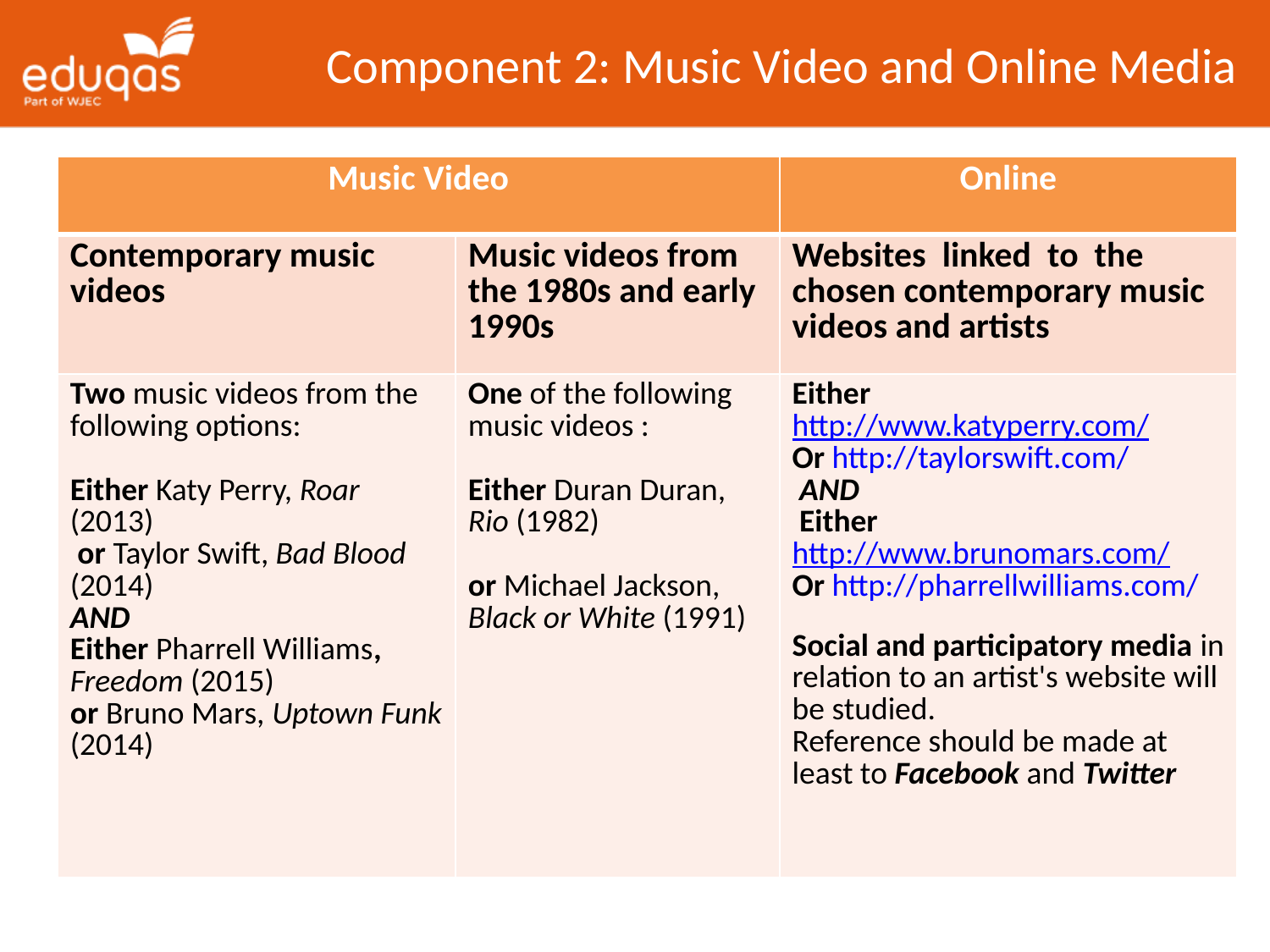

Component 2: Music Video and Online Media
| Music Video |  | Online |
| --- | --- | --- |
| Contemporary music videos | Music videos from the 1980s and early 1990s | Websites linked to the chosen contemporary music videos and artists |
| Two music videos from the following options:   Either Katy Perry, Roar (2013)  or Taylor Swift, Bad Blood (2014) AND Either Pharrell Williams, Freedom (2015) or Bruno Mars, Uptown Funk (2014) | One of the following music videos : Either Duran Duran, Rio (1982) or Michael Jackson, Black or White (1991) | Either http://www.katyperry.com/ Or http://taylorswift.com/  AND  Either http://www.brunomars.com/ Or http://pharrellwilliams.com/ Social and participatory media in relation to an artist's website will be studied. Reference should be made at least to Facebook and Twitter |